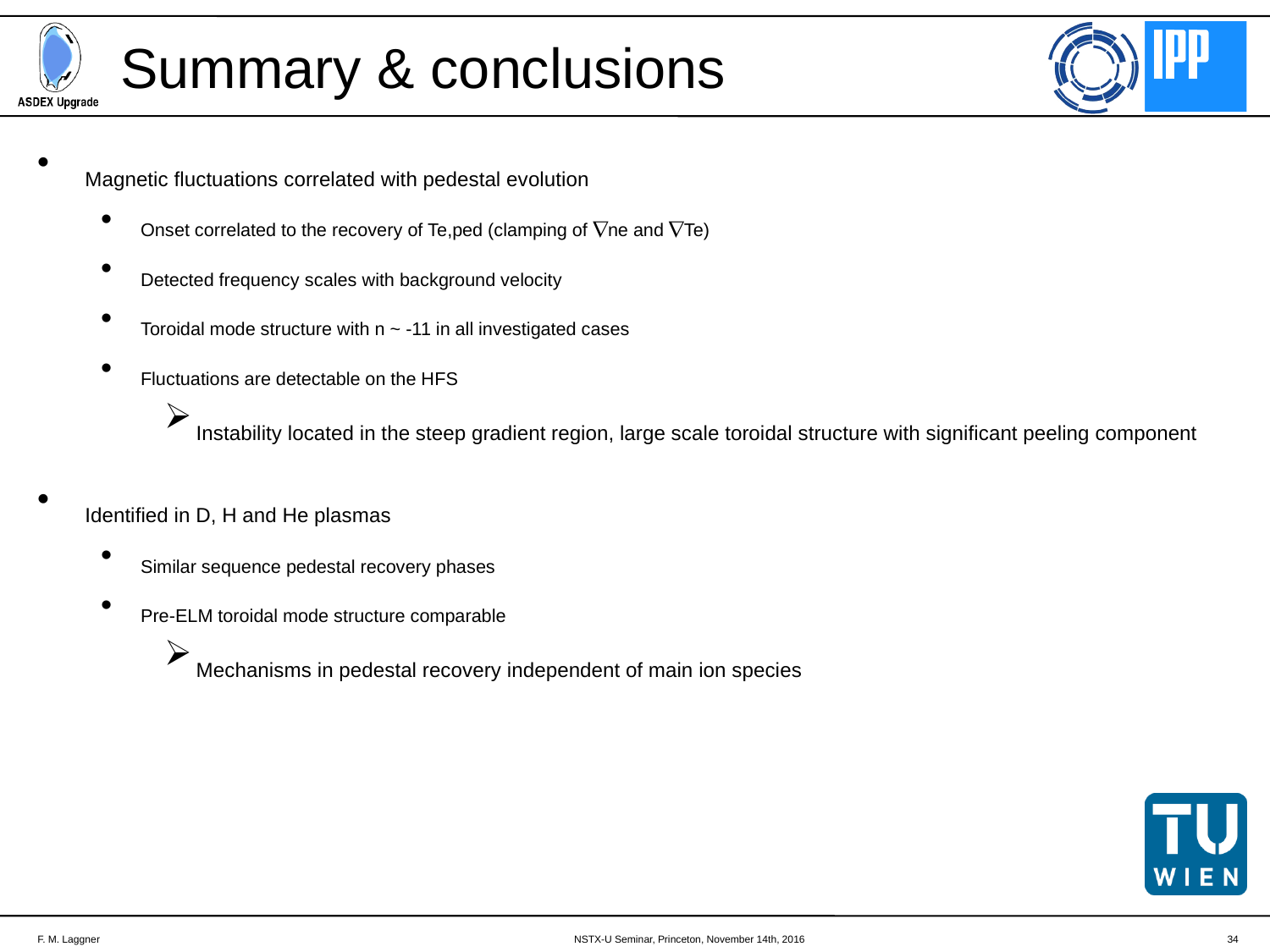

# Summary & conclusions
Magnetic fluctuations correlated with pedestal evolution
Onset correlated to the recovery of Te,ped (clamping of ∇ne and ∇Te)
Detected frequency scales with background velocity
Toroidal mode structure with n ~ -11 in all investigated cases
Fluctuations are detectable on the HFS
Instability located in the steep gradient region, large scale toroidal structure with significant peeling component

Identified in D, H and He plasmas
Similar sequence pedestal recovery phases
Pre-ELM toroidal mode structure comparable
Mechanisms in pedestal recovery independent of main ion species

F. M. Laggner
NSTX-U Seminar, Princeton, November 14th, 2016
34